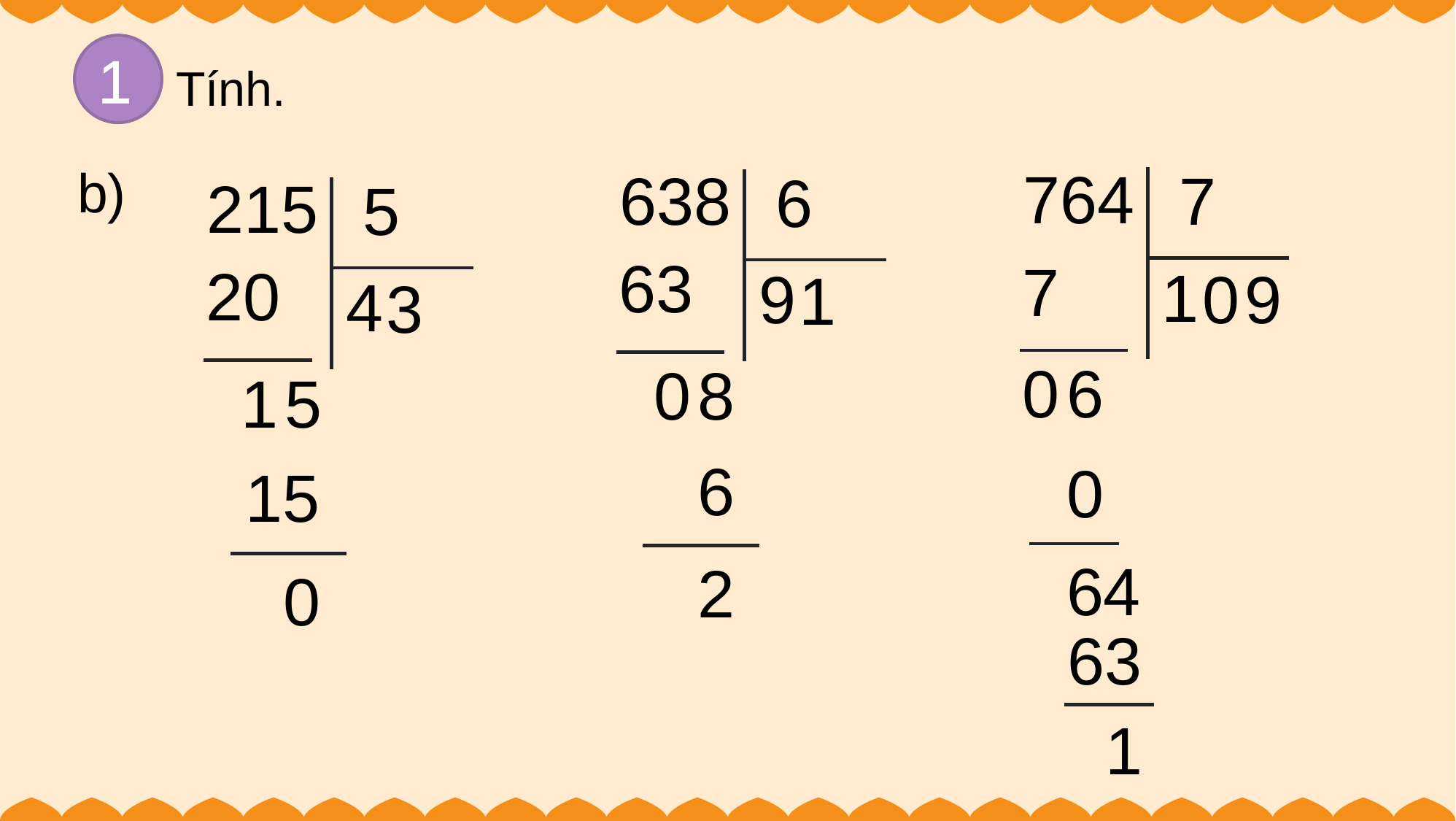

1

Tính.
b)
764
638
7
6
215
5
63
7
20
1
9
0
9
1
4
3
0
6
0
8
1
5
6
0
15
4
6
2
0
63
1